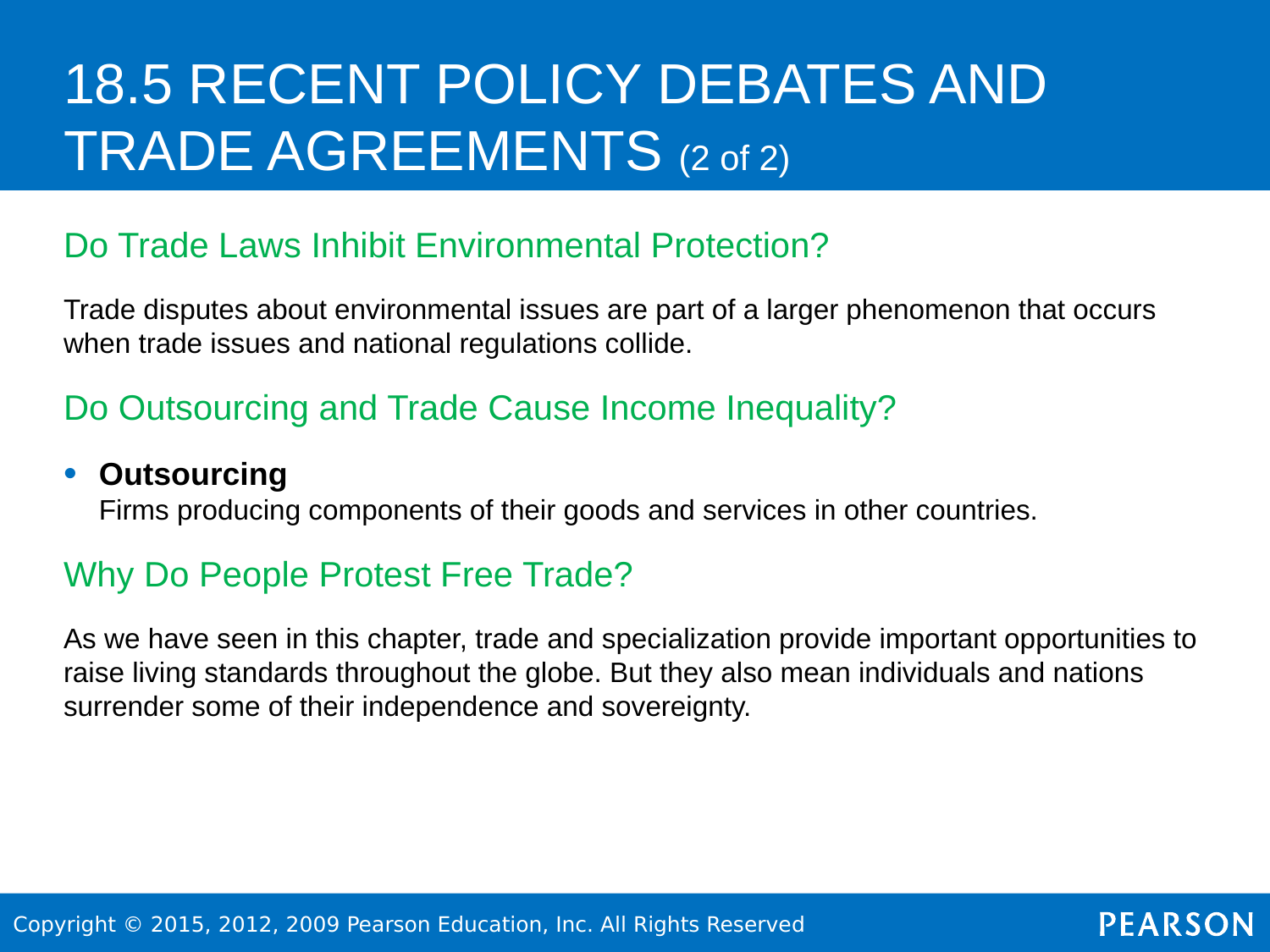

# 18.5 RECENT POLICY DEBATES AND TRADE AGREEMENTS (2 of 2)
Do Trade Laws Inhibit Environmental Protection?
Trade disputes about environmental issues are part of a larger phenomenon that occurs when trade issues and national regulations collide.
Do Outsourcing and Trade Cause Income Inequality?
Outsourcing
	Firms producing components of their goods and services in other countries.
Why Do People Protest Free Trade?
As we have seen in this chapter, trade and specialization provide important opportunities to raise living standards throughout the globe. But they also mean individuals and nations surrender some of their independence and sovereignty.